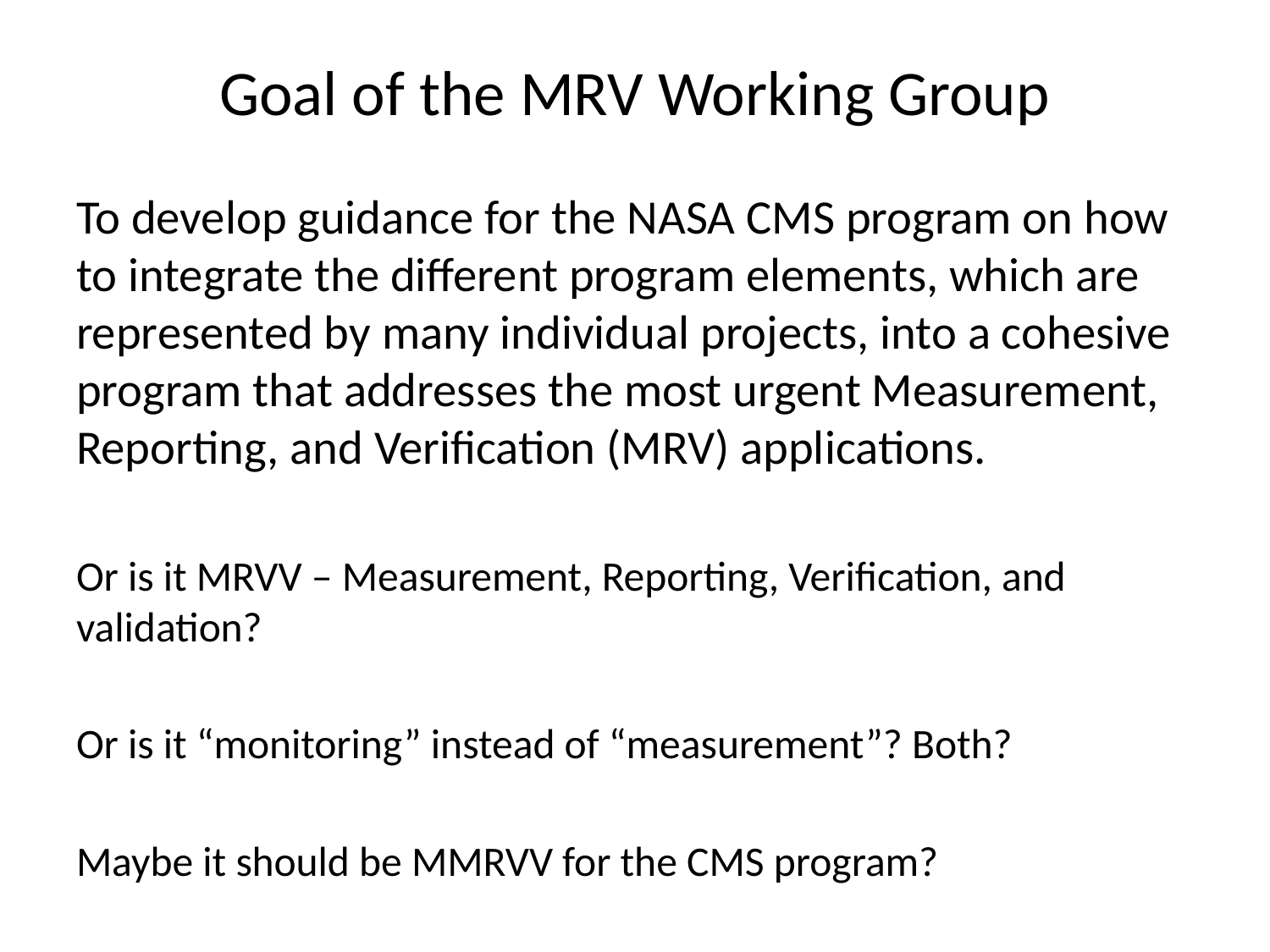

# Goal of the MRV Working Group
To develop guidance for the NASA CMS program on how to integrate the different program elements, which are represented by many individual projects, into a cohesive program that addresses the most urgent Measurement, Reporting, and Verification (MRV) applications.

Or is it MRVV – Measurement, Reporting, Verification, and validation?

Or is it “monitoring” instead of “measurement”? Both?

Maybe it should be MMRVV for the CMS program?